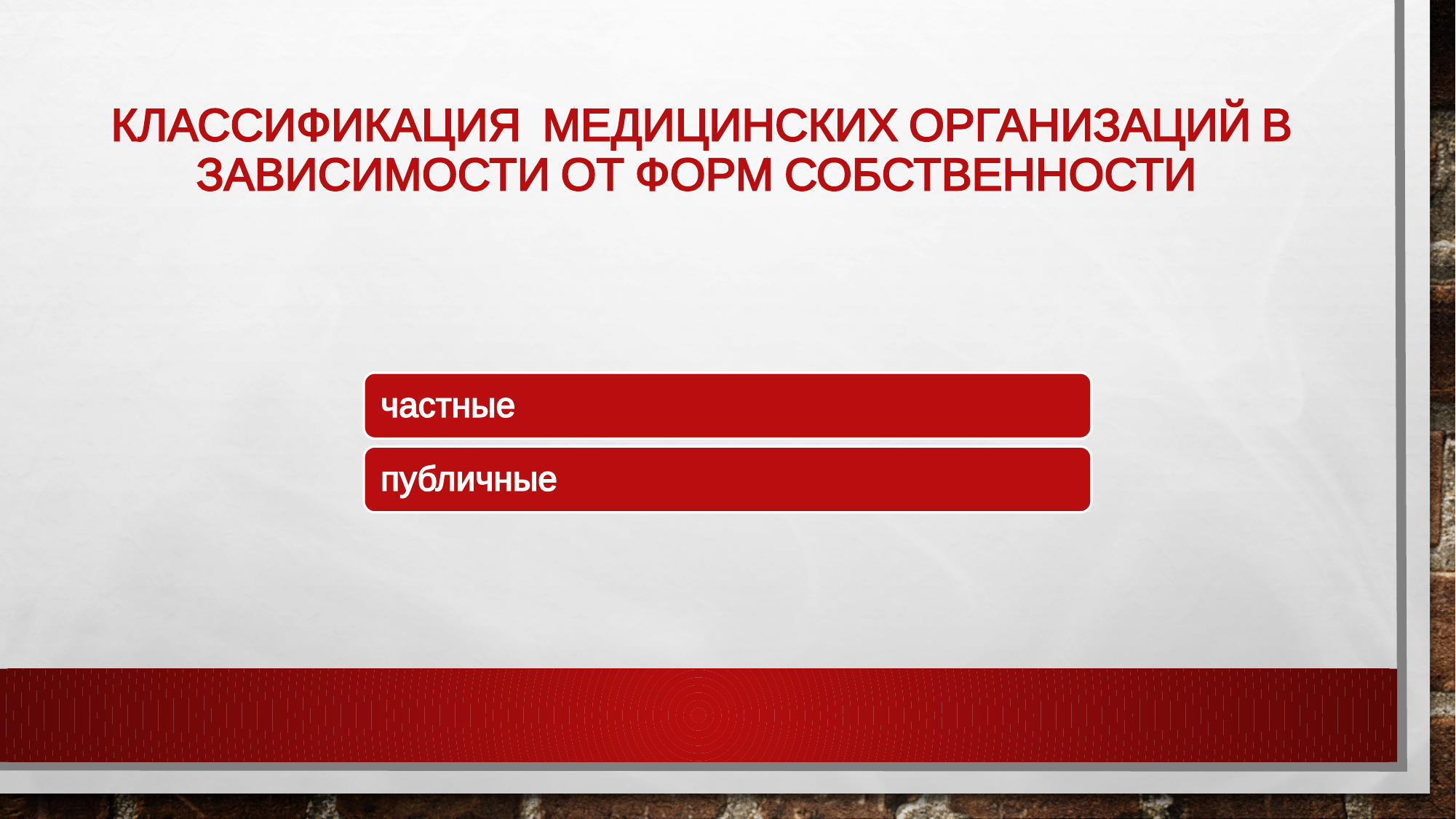

# Классификация  Медицинских организаций в зависимости от форм собственности
частные
публичные